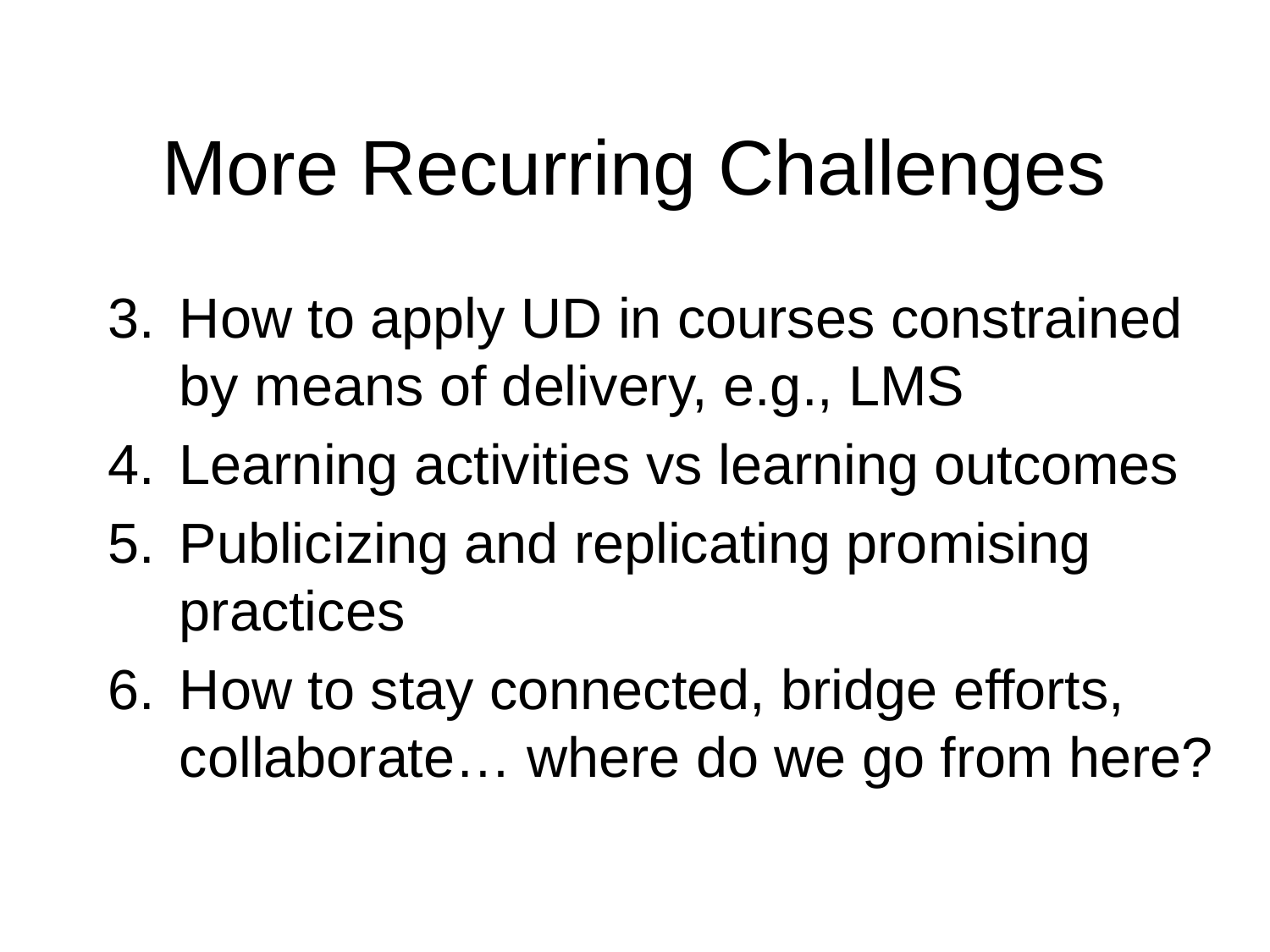

# More Recurring Challenges
How to apply UD in courses constrained by means of delivery, e.g., LMS
Learning activities vs learning outcomes
Publicizing and replicating promising practices
How to stay connected, bridge efforts, collaborate… where do we go from here?